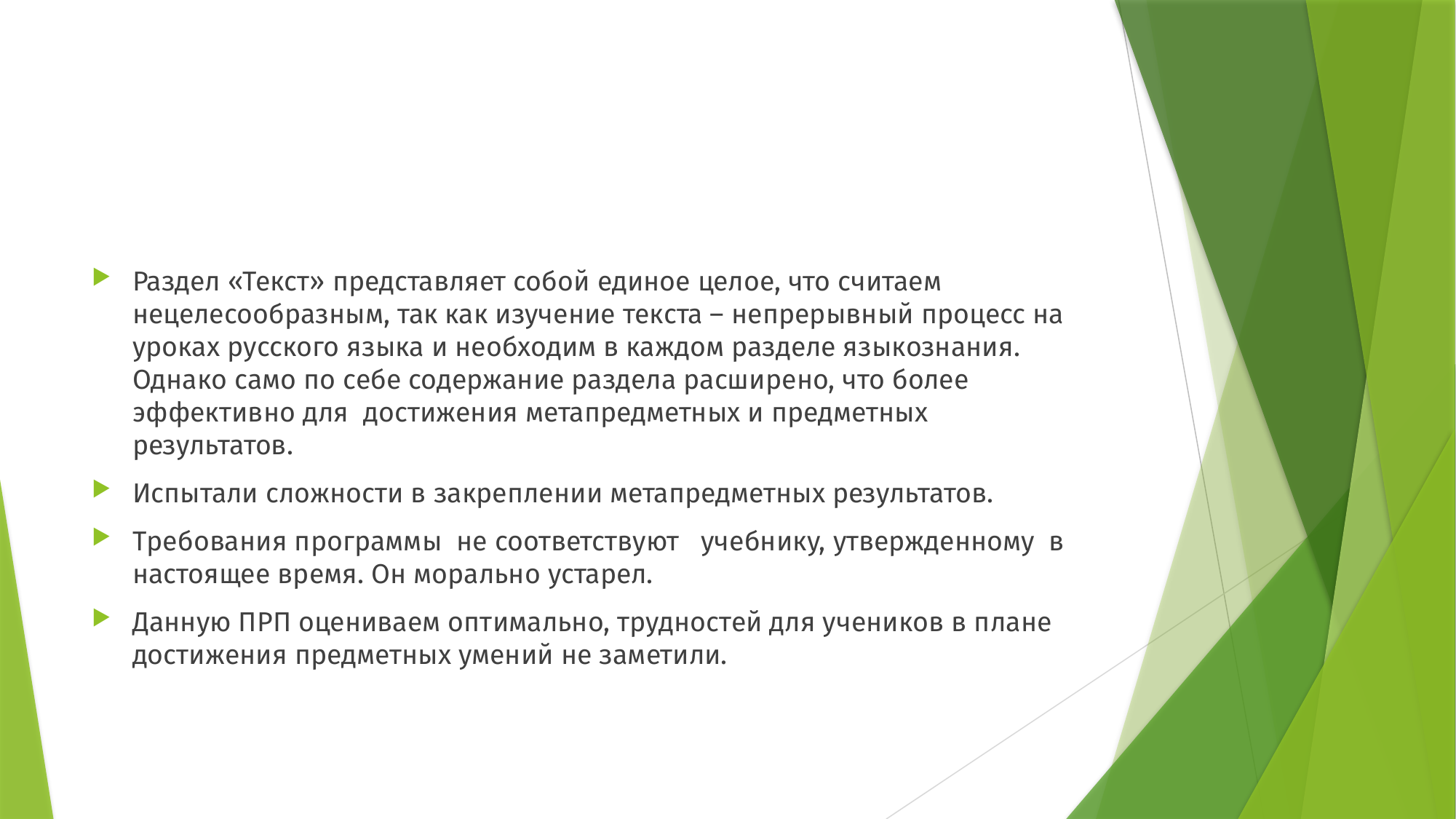

#
Раздел «Текст» представляет собой единое целое, что считаем нецелесообразным, так как изучение текста – непрерывный процесс на уроках русского языка и необходим в каждом разделе языкознания. Однако само по себе содержание раздела расширено, что более эффективно для  достижения метапредметных и предметных результатов.
Испытали сложности в закреплении метапредметных результатов.
Требования программы  не соответствуют   учебнику, утвержденному  в настоящее время. Он морально устарел.
Данную ПРП оцениваем оптимально, трудностей для учеников в плане достижения предметных умений не заметили.